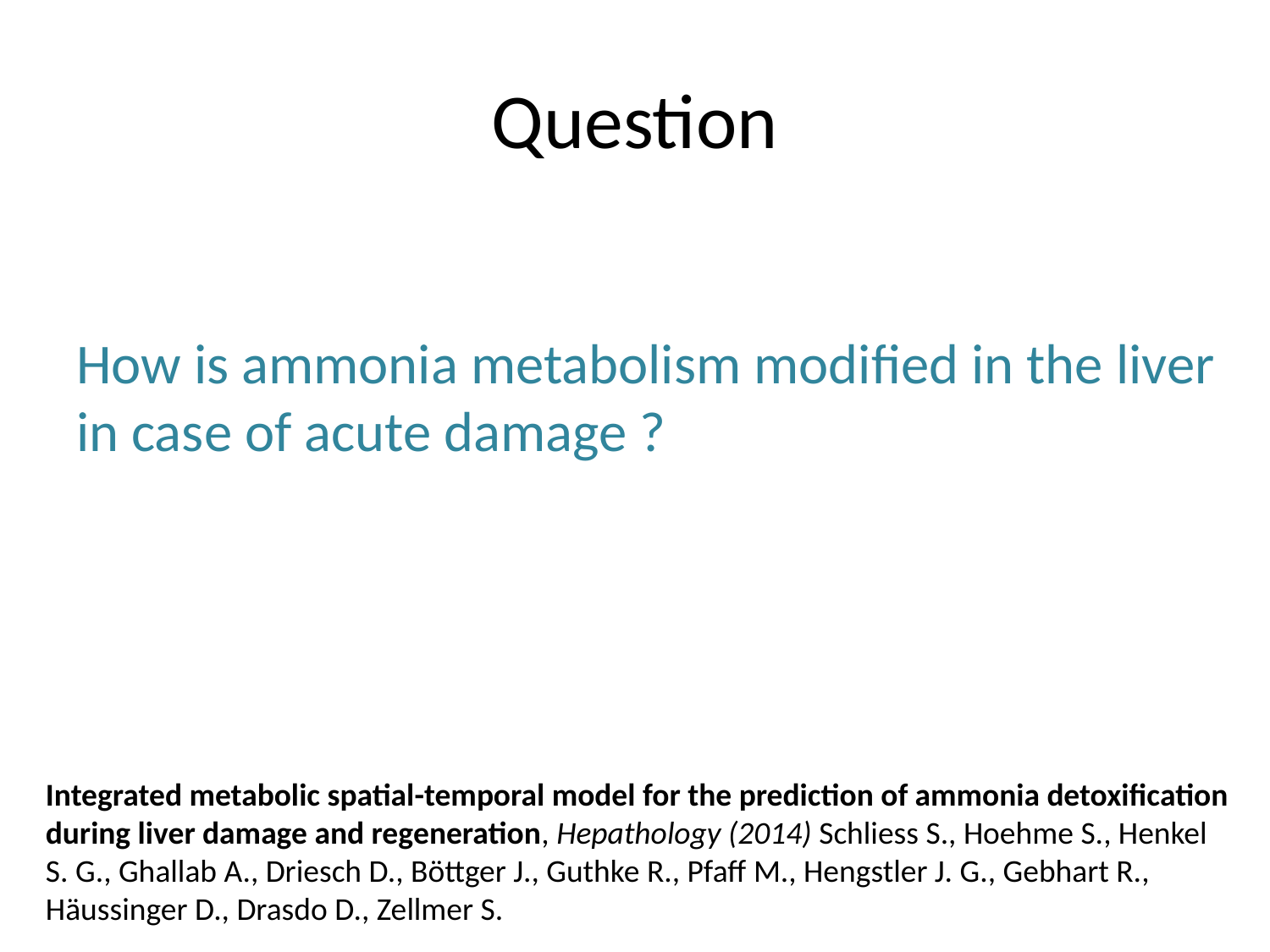

# Question
How is ammonia metabolism modified in the liver in case of acute damage ?

Integrated metabolic spatial-temporal model for the prediction of ammonia detoxification during liver damage and regeneration, Hepathology (2014) Schliess S., Hoehme S., Henkel S. G., Ghallab A., Driesch D., Böttger J., Guthke R., Pfaff M., Hengstler J. G., Gebhart R., Häussinger D., Drasdo D., Zellmer S.